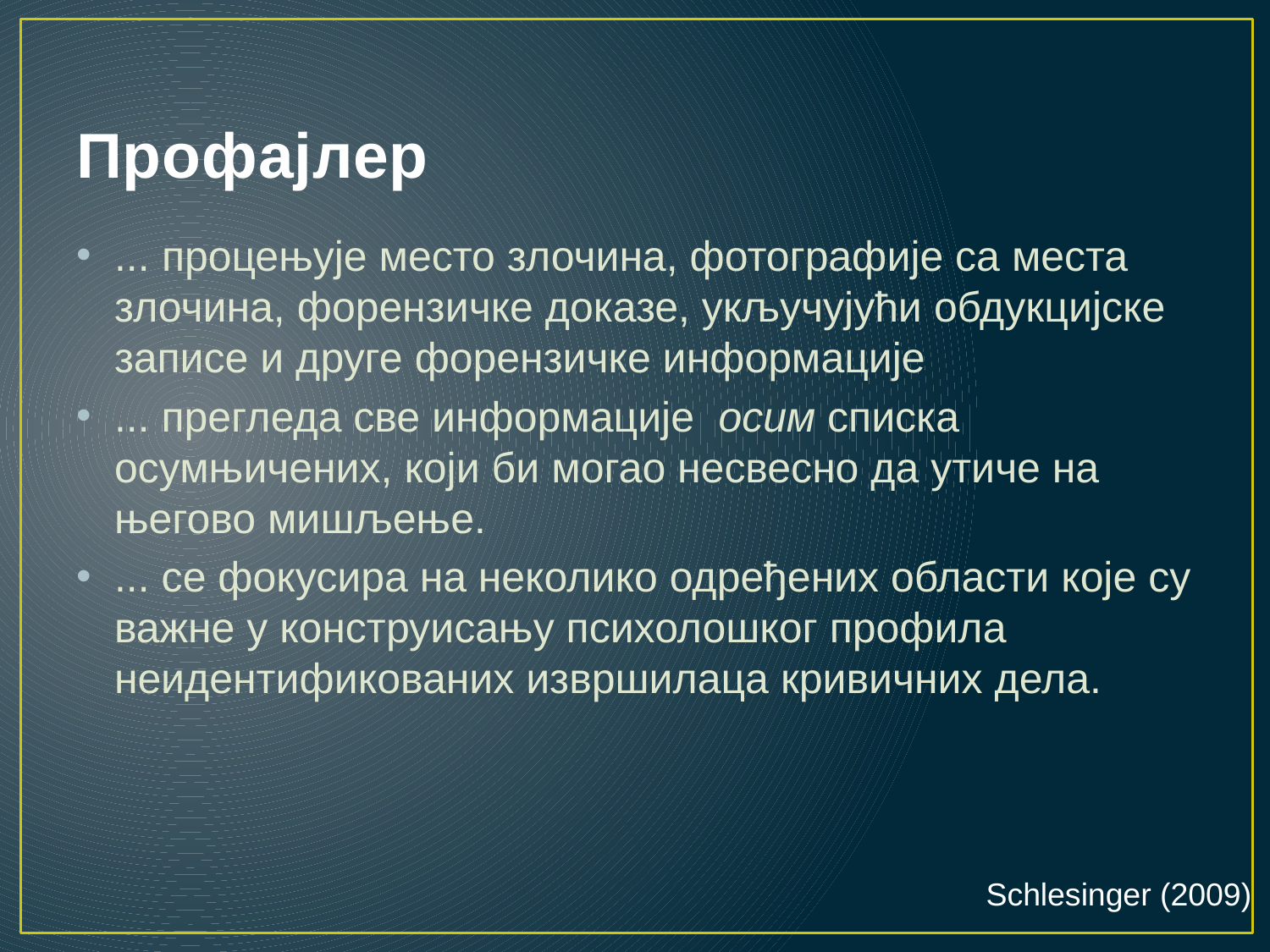

# Профајлер
... процењује место злочина, фотографије са места злочина, форензичке доказе, укључујући обдукцијске записе и друге форензичке информације
... прегледа све информације  осим списка осумњичених, који би могао несвесно да утиче на његово мишљење.
... се фокусира на неколико одређених области које су важне у конструисању психолошког профила неидентификованих извршилаца кривичних дела.
Schlesinger (2009)